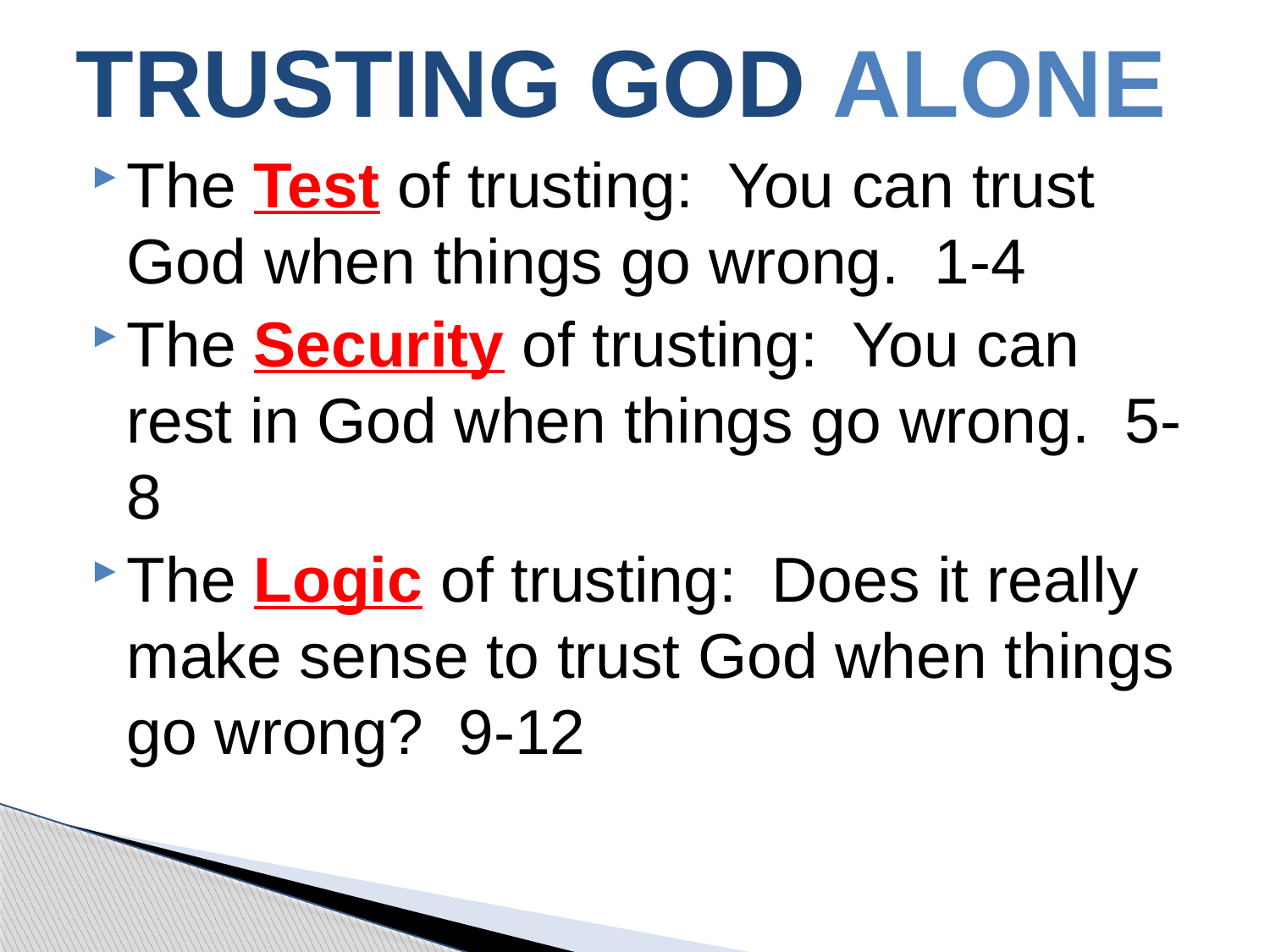

# TRUSTING GOD ALONE
The Test of trusting:  You can trust God when things go wrong.  1-4
The Security of trusting:  You can rest in God when things go wrong.  5-8
The Logic of trusting:  Does it really make sense to trust God when things go wrong?  9-12